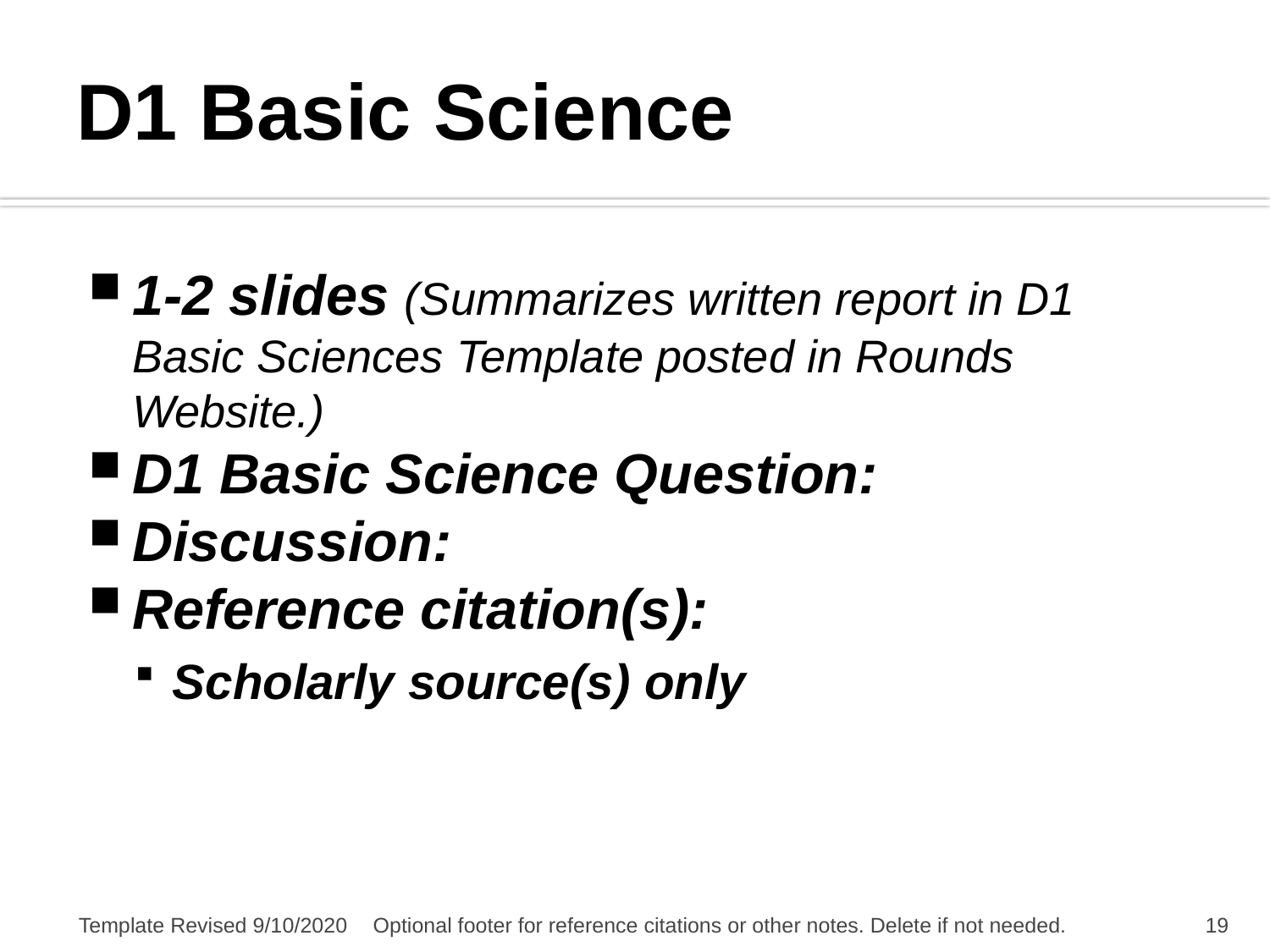

# D1 Basic Science
1-2 slides (Summarizes written report in D1 Basic Sciences Template posted in Rounds Website.)
D1 Basic Science Question:
Discussion:
Reference citation(s):
Scholarly source(s) only
Template Revised 9/10/2020
Optional footer for reference citations or other notes. Delete if not needed.
19